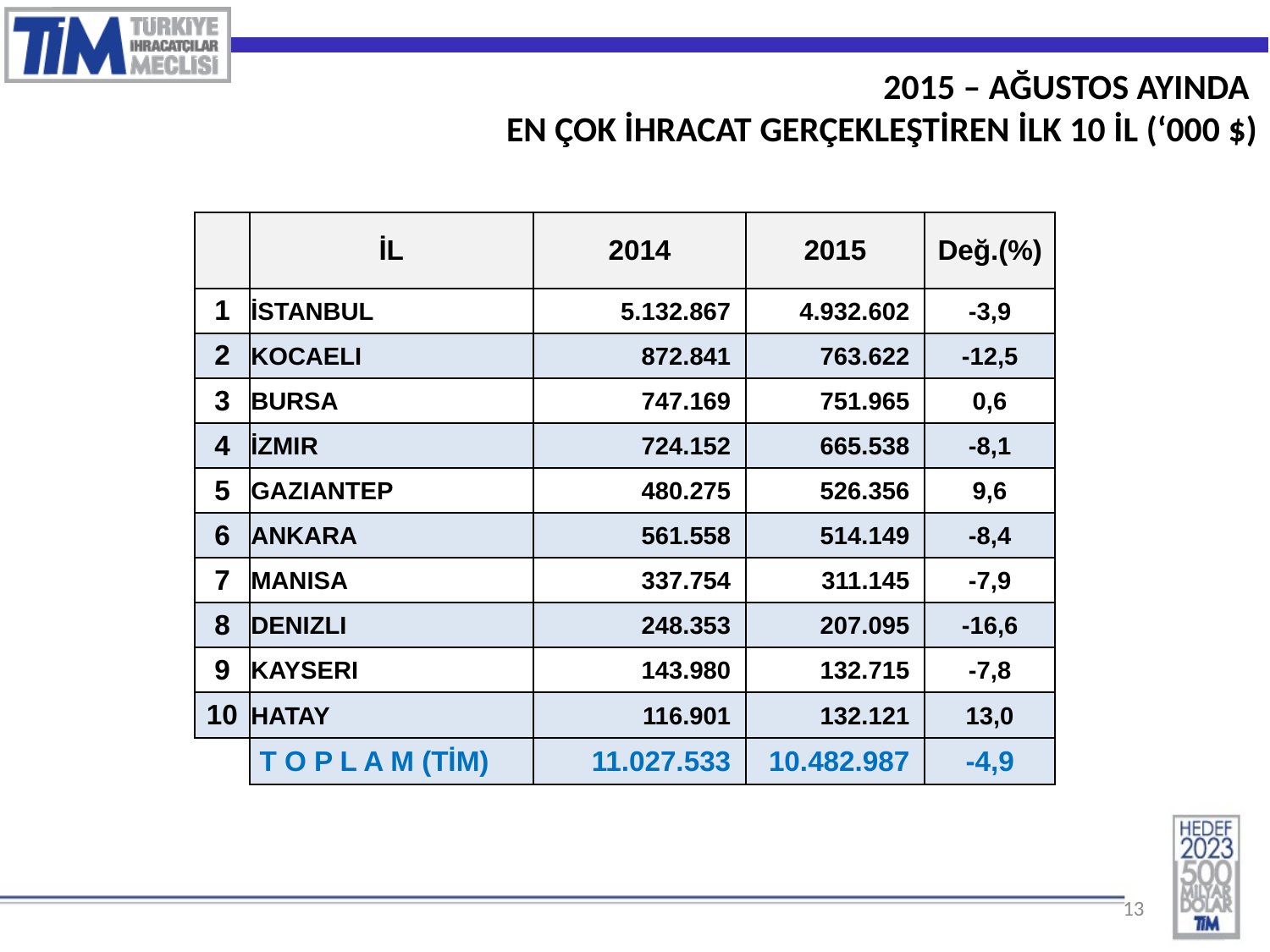

2015 – AĞUSTOS AYINDA
EN ÇOK İHRACAT GERÇEKLEŞTİREN İLK 10 İL (‘000 $)
|  | İL | 2014 | 2015 | Değ.(%) |
| --- | --- | --- | --- | --- |
| 1 | İSTANBUL | 5.132.867 | 4.932.602 | -3,9 |
| 2 | KOCAELI | 872.841 | 763.622 | -12,5 |
| 3 | BURSA | 747.169 | 751.965 | 0,6 |
| 4 | İZMIR | 724.152 | 665.538 | -8,1 |
| 5 | GAZIANTEP | 480.275 | 526.356 | 9,6 |
| 6 | ANKARA | 561.558 | 514.149 | -8,4 |
| 7 | MANISA | 337.754 | 311.145 | -7,9 |
| 8 | DENIZLI | 248.353 | 207.095 | -16,6 |
| 9 | KAYSERI | 143.980 | 132.715 | -7,8 |
| 10 | HATAY | 116.901 | 132.121 | 13,0 |
|  | T O P L A M (TİM) | 11.027.533 | 10.482.987 | -4,9 |
13